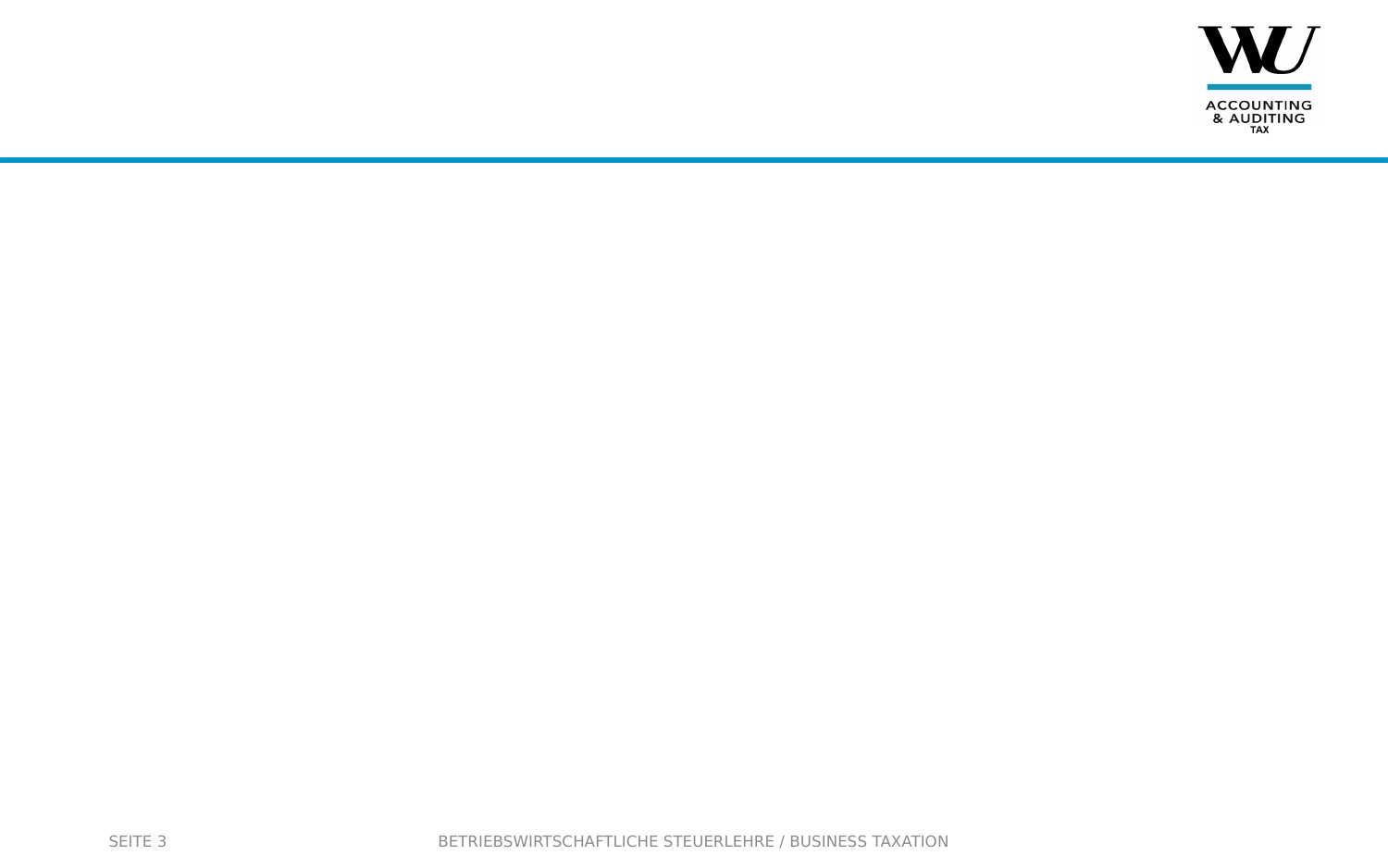

#

SEITE 3
Betriebswirtschaftliche Steuerlehre / Business Taxation